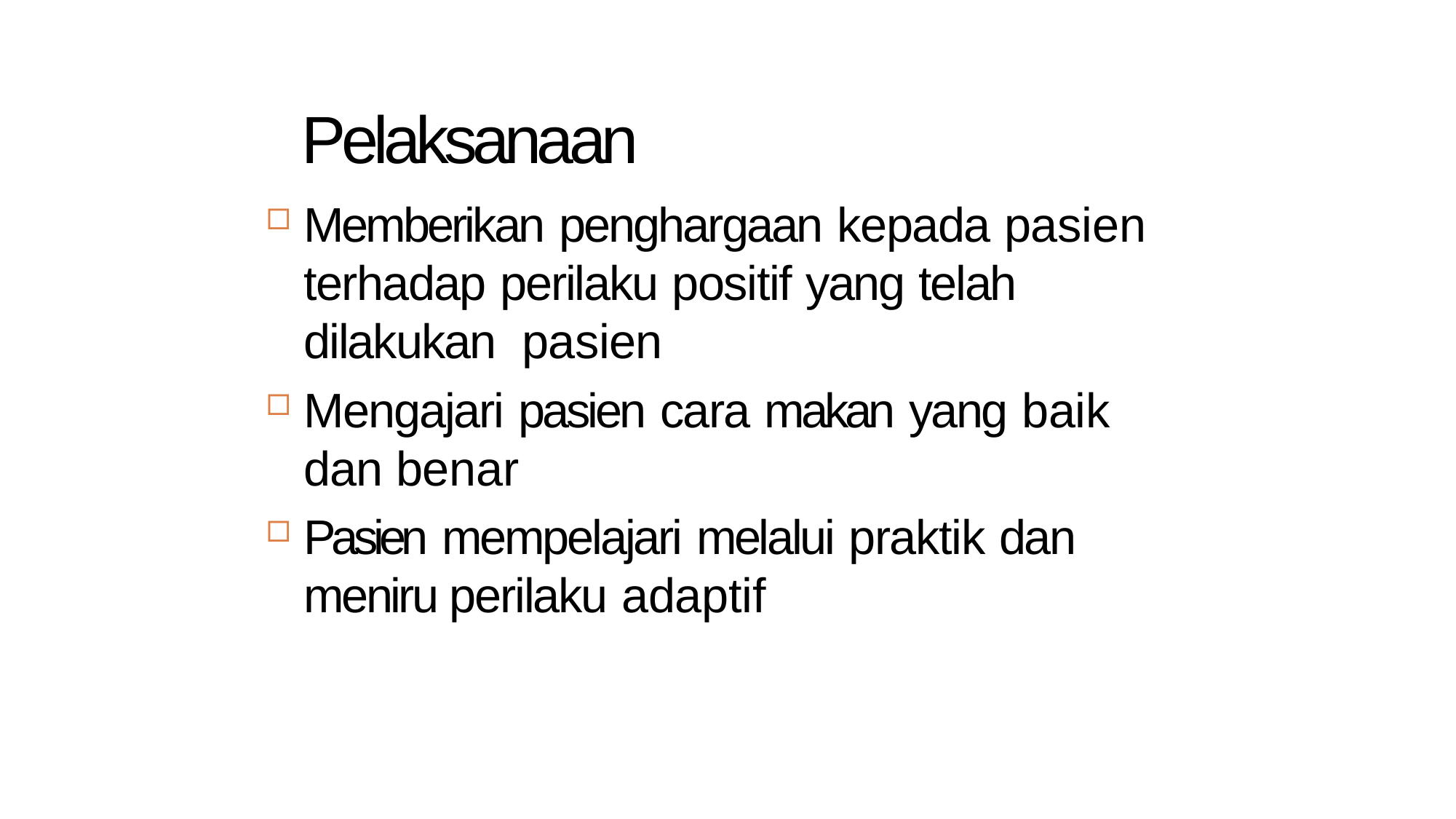

# Pelaksanaan
Memberikan penghargaan kepada pasien 	terhadap perilaku positif yang telah dilakukan 	pasien
Mengajari pasien cara makan yang baik dan benar
Pasien mempelajari melalui praktik dan meniru perilaku adaptif